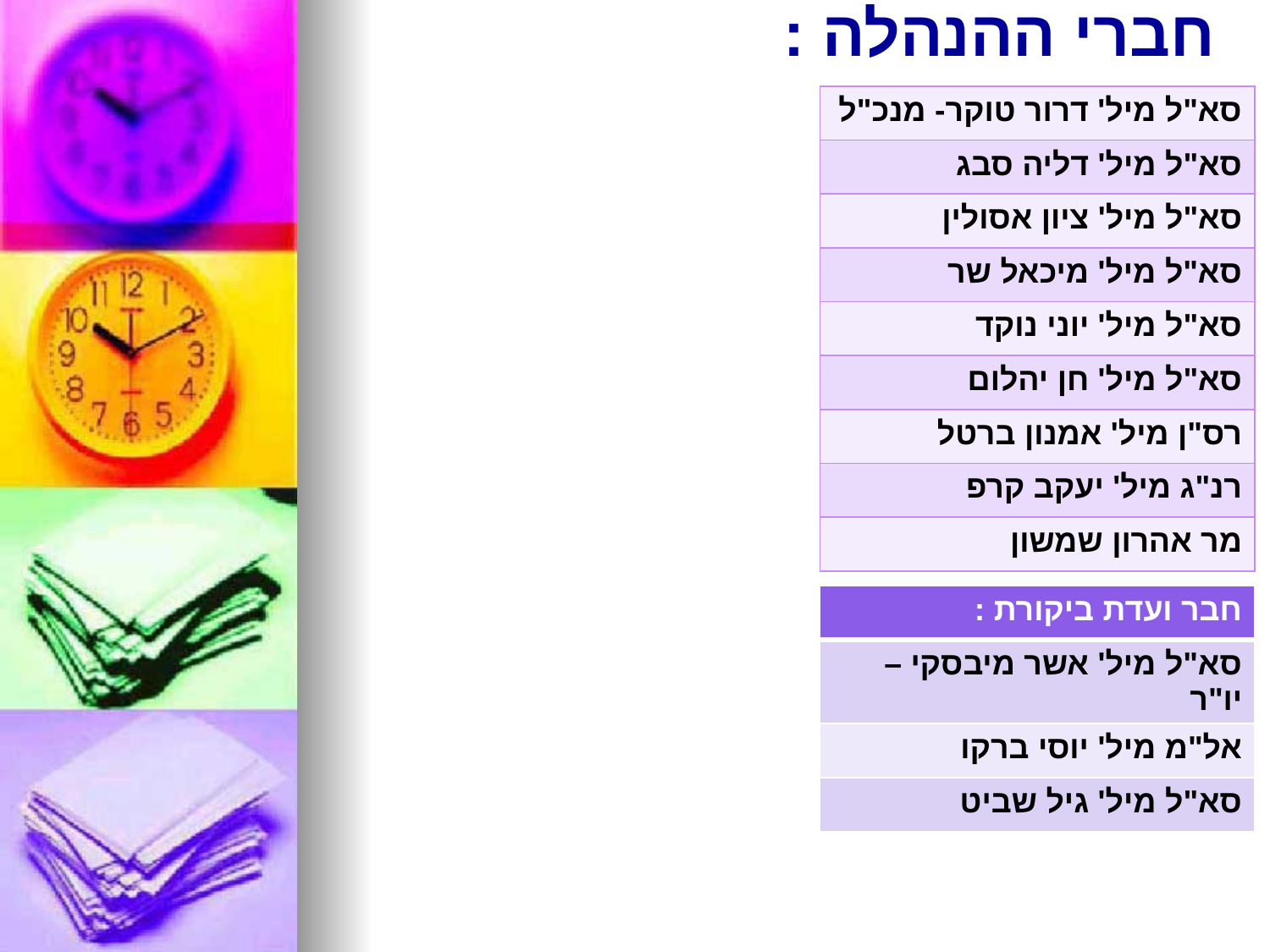

# חברי ההנהלה :
| סא"ל מיל' דרור טוקר- מנכ"ל |
| --- |
| סא"ל מיל' דליה סבג |
| סא"ל מיל' ציון אסולין |
| סא"ל מיל' מיכאל שר |
| סא"ל מיל' יוני נוקד |
| סא"ל מיל' חן יהלום |
| רס"ן מיל' אמנון ברטל |
| רנ"ג מיל' יעקב קרפ |
| מר אהרון שמשון |
| חבר ועדת ביקורת : |
| --- |
| סא"ל מיל' אשר מיבסקי – יו"ר |
| אל"מ מיל' יוסי ברקו |
| סא"ל מיל' גיל שביט |